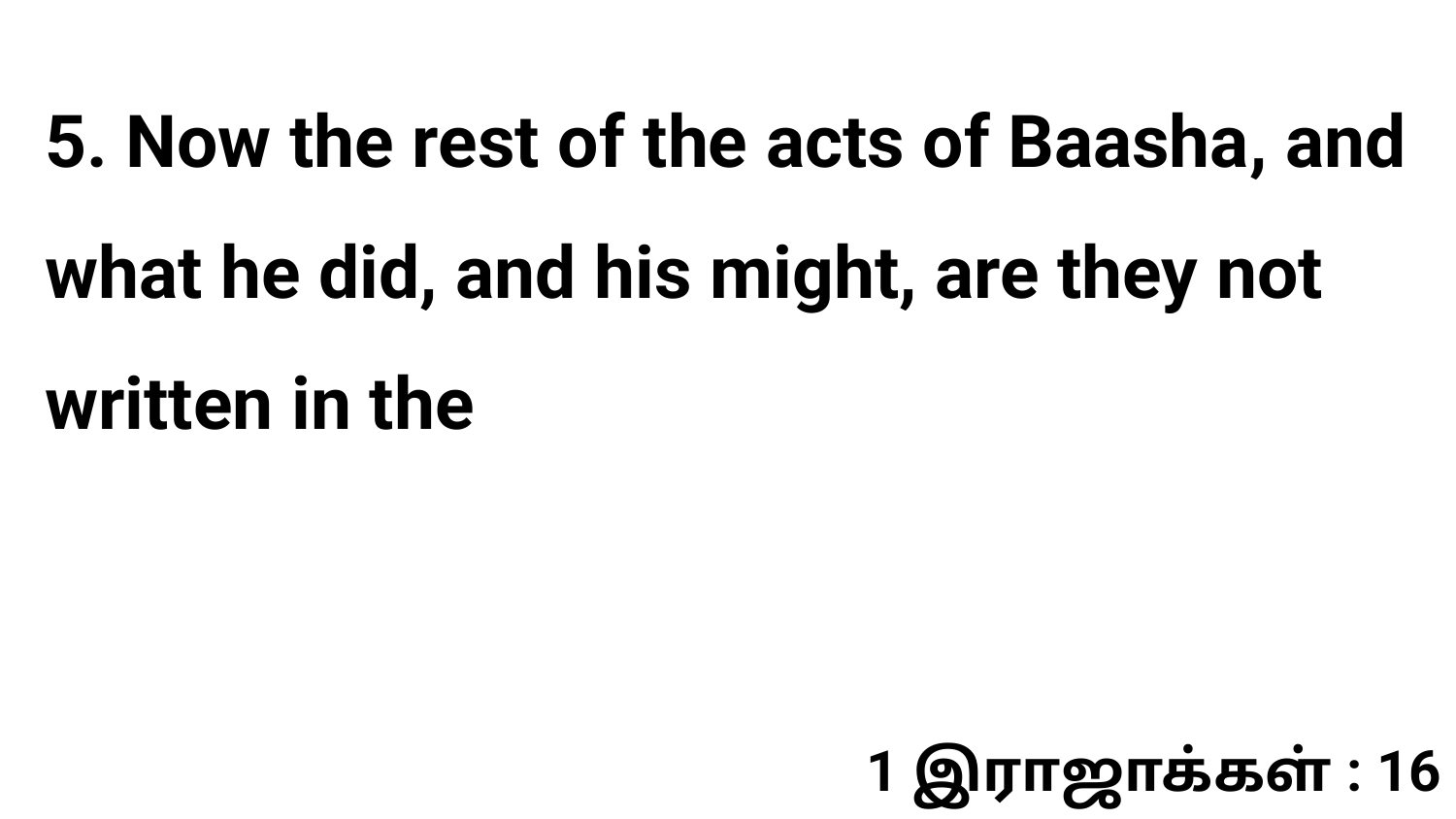

5. Now the rest of the acts of Baasha, and what he did, and his might, are they not written in the
1 இராஜாக்கள் : 16